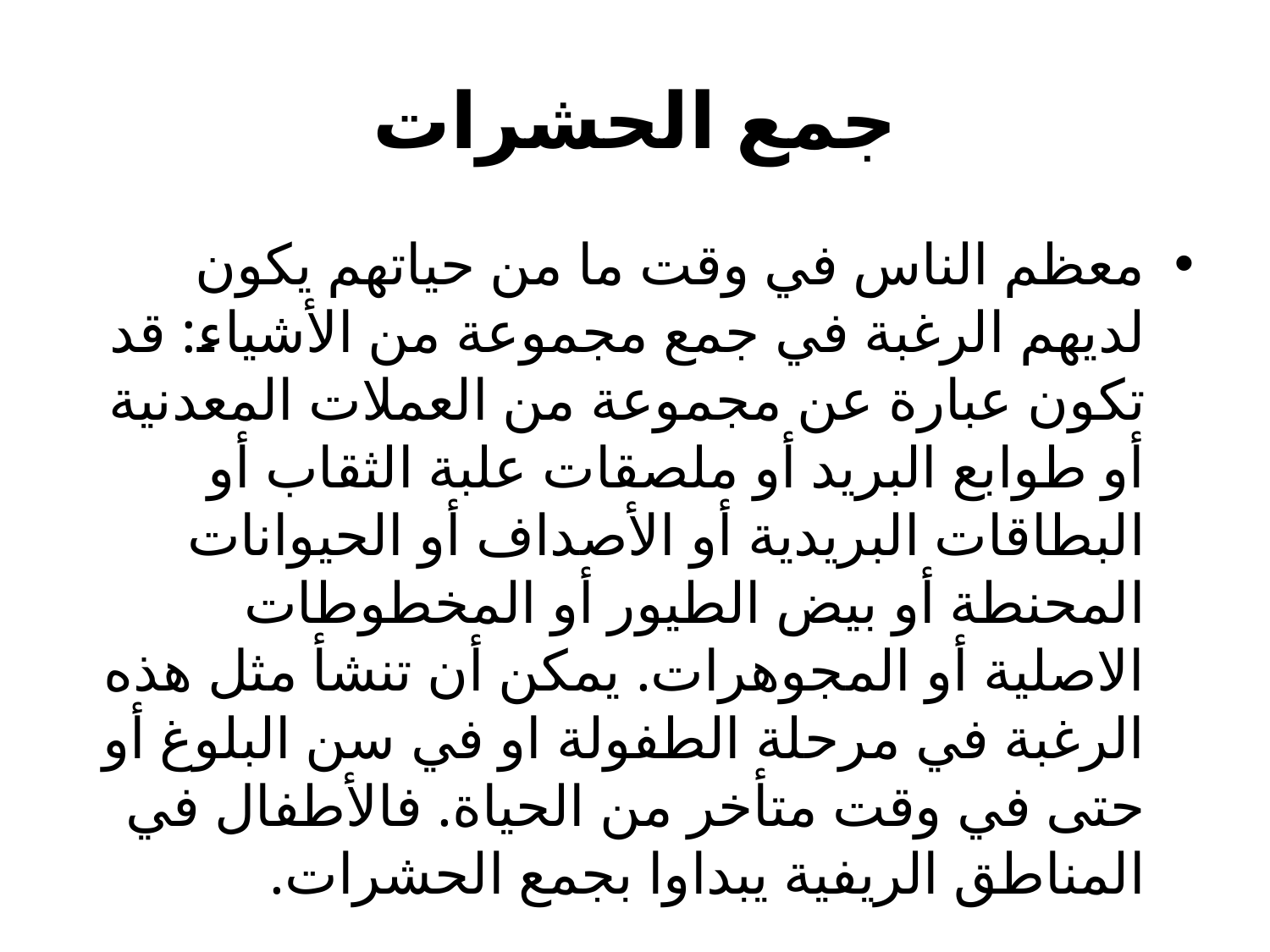

# جمع الحشرات
معظم الناس في وقت ما من حياتهم يكون لديهم الرغبة في جمع مجموعة من الأشياء: قد تكون عبارة عن مجموعة من العملات المعدنية أو طوابع البريد أو ملصقات علبة الثقاب أو البطاقات البريدية أو الأصداف أو الحيوانات المحنطة أو بيض الطيور أو المخطوطات الاصلية أو المجوهرات. يمكن أن تنشأ مثل هذه الرغبة في مرحلة الطفولة او في سن البلوغ أو حتى في وقت متأخر من الحياة. فالأطفال في المناطق الريفية يبداوا بجمع الحشرات.